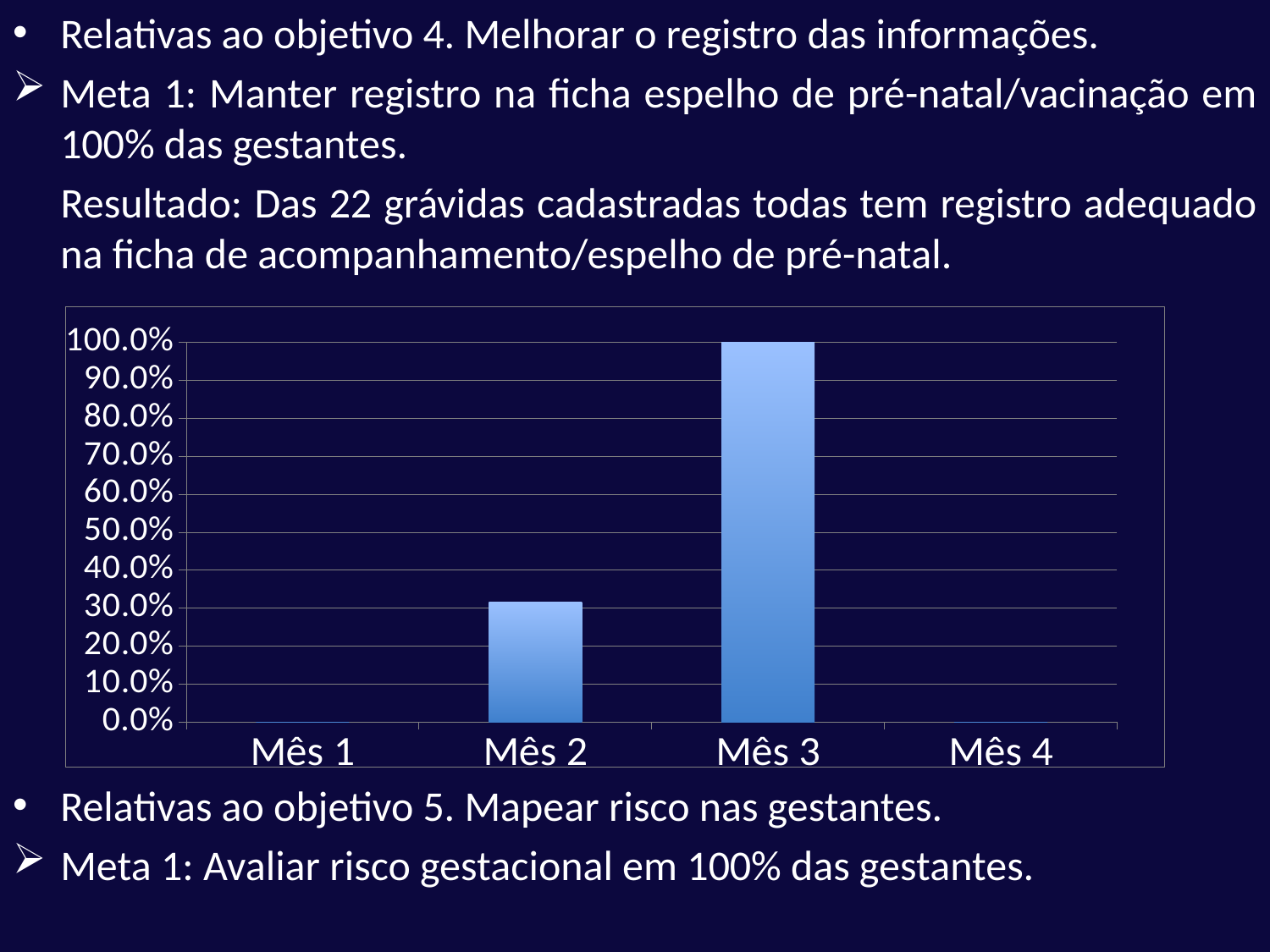

Relativas ao objetivo 4. Melhorar o registro das informações.
Meta 1: Manter registro na ficha espelho de pré-natal/vacinação em 100% das gestantes.
    Resultado: Das 22 grávidas cadastradas todas tem registro adequado na ficha de acompanhamento/espelho de pré-natal.

Relativas ao objetivo 5. Mapear risco nas gestantes.
Meta 1: Avaliar risco gestacional em 100% das gestantes.

### Chart

| Category | Proporção de gestantes com registro na ficha de acompanhamento/espelho de pré-natal |
|---|---|
| Mês 1 | 0.0 |
| Mês 2 | 0.3157894736842121 |
| Mês 3 | 1.0 |
| Mês 4 | 0.0 |